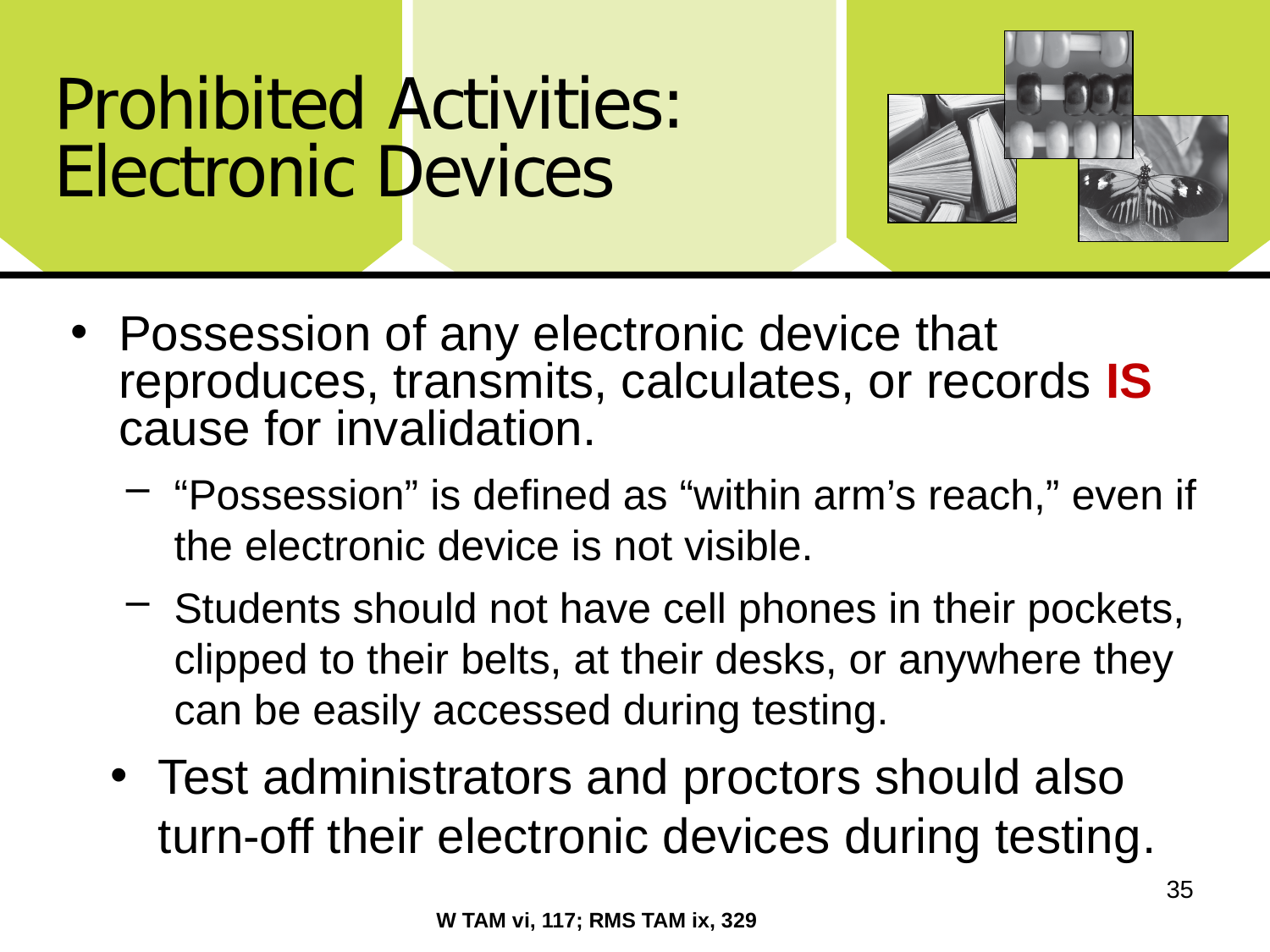

# Prohibited Activities: Electronic Devices
Possession of any electronic device that reproduces, transmits, calculates, or records IS cause for invalidation.
“Possession” is defined as “within arm’s reach,” even if the electronic device is not visible.
Students should not have cell phones in their pockets, clipped to their belts, at their desks, or anywhere they can be easily accessed during testing.
Test administrators and proctors should also turn-off their electronic devices during testing.

35
W TAM vi, 117; RMS TAM ix, 329